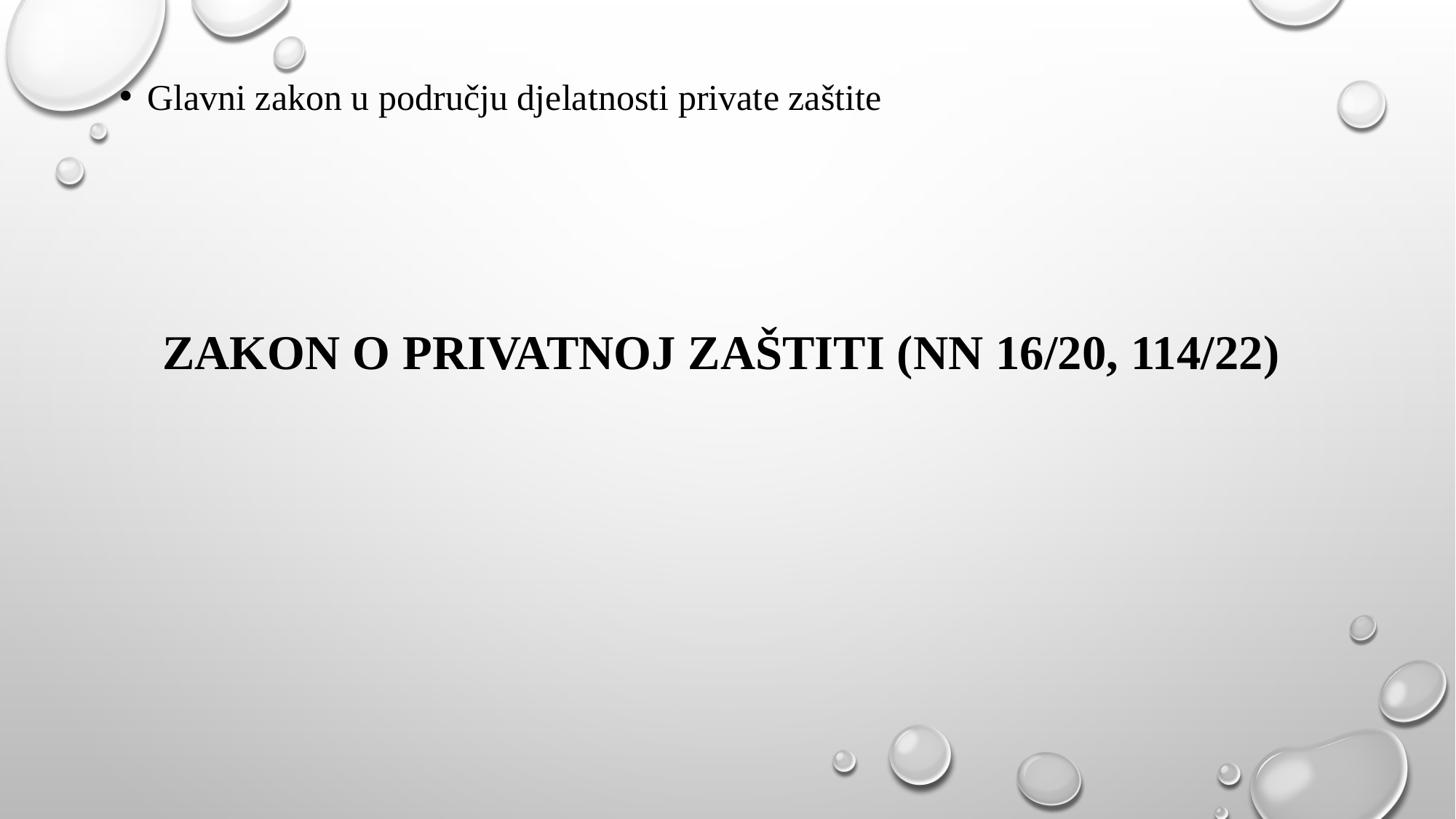

Glavni zakon u području djelatnosti private zaštite

Zakon o privatnoj zaštiti (nn 16/20, 114/22)